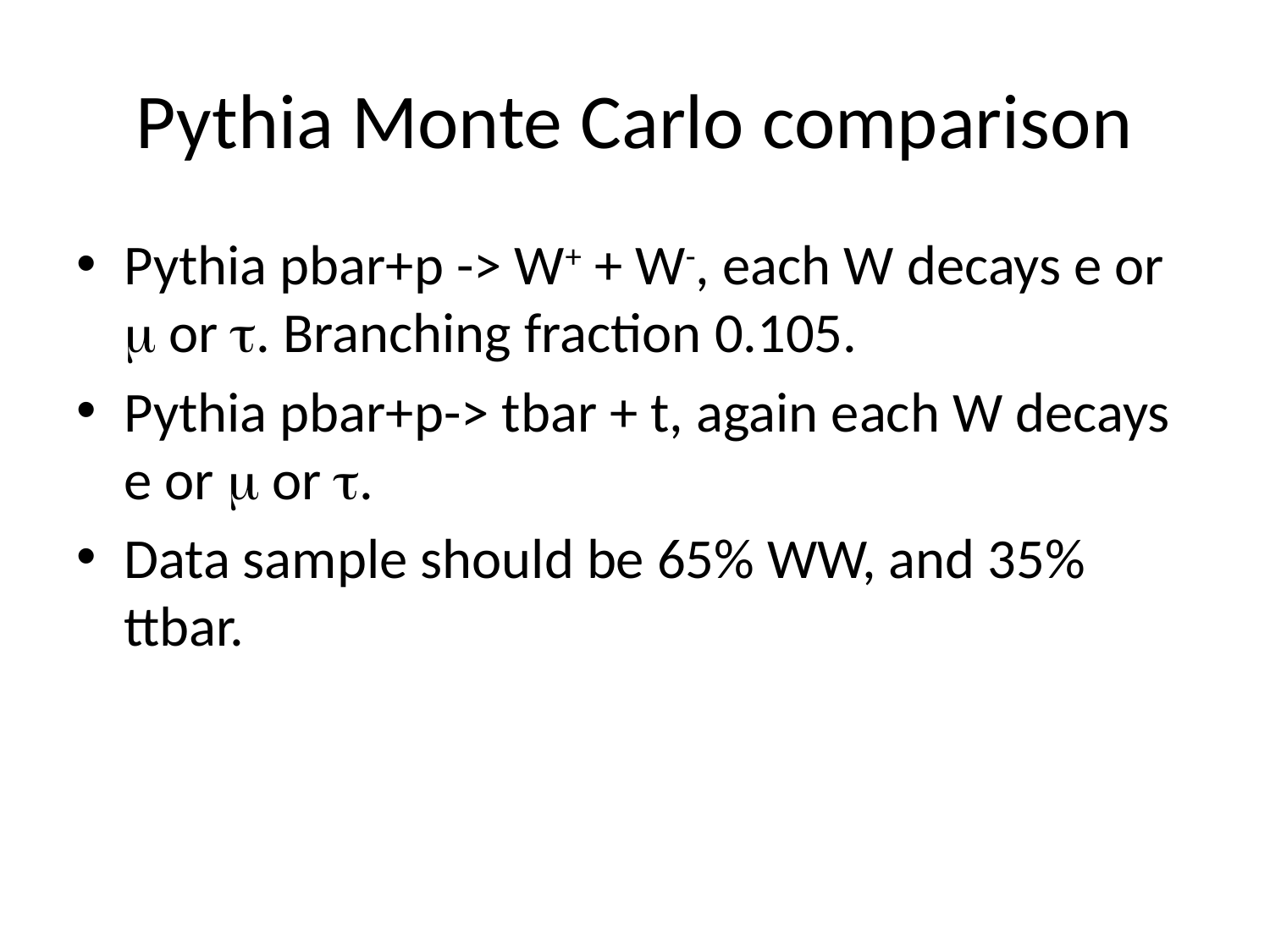

# Pythia Monte Carlo comparison
Pythia pbar+p -> W+ + W-, each W decays e or μ or τ. Branching fraction 0.105.
Pythia pbar+p-> tbar + t, again each W decays e or μ or τ.
Data sample should be 65% WW, and 35% ttbar.